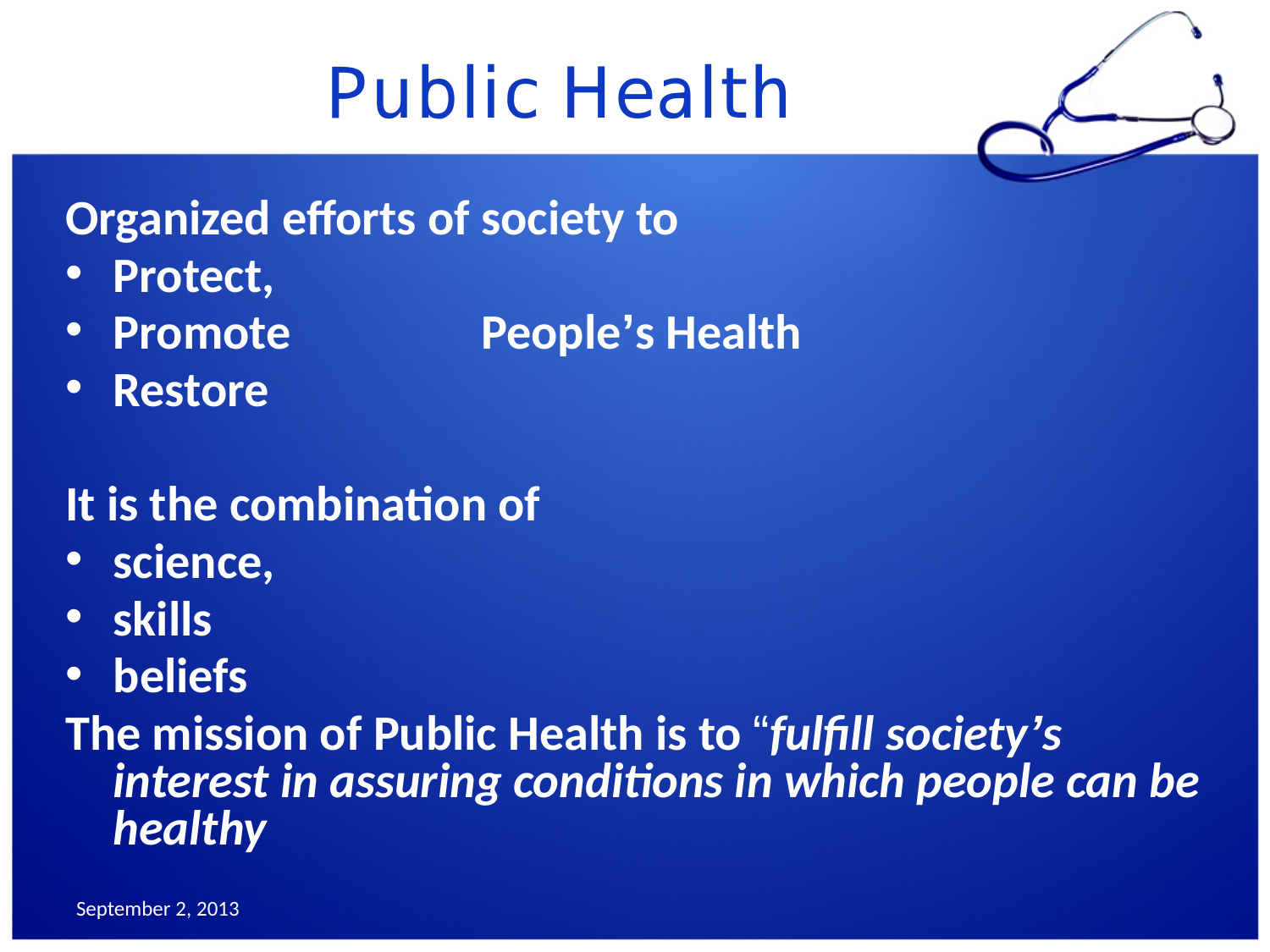

# Public Health
Organized efforts of society to
Protect,
Promote                 People’s Health
Restore

It is the combination of
science,
skills
beliefs
The mission of Public Health is to “fulfill society’s interest in assuring conditions in which people can be healthy
September 2, 2013